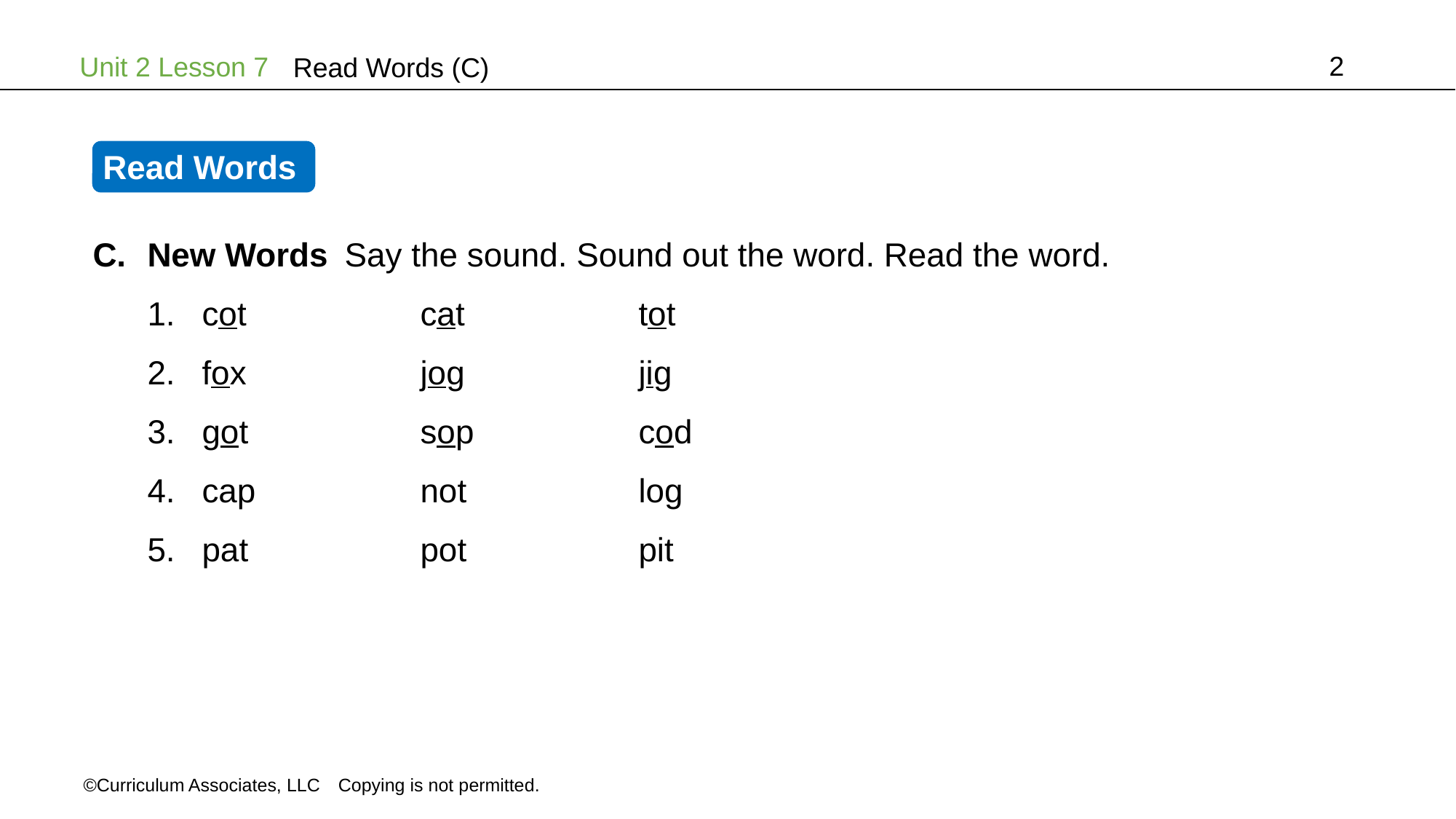

2
Read Words (C)

Read Words

New Words Say the sound. Sound out the word. Read the word.
cot		cat		tot
fox		jog		jig
got		sop		cod
cap		not		log
pat		pot		pit